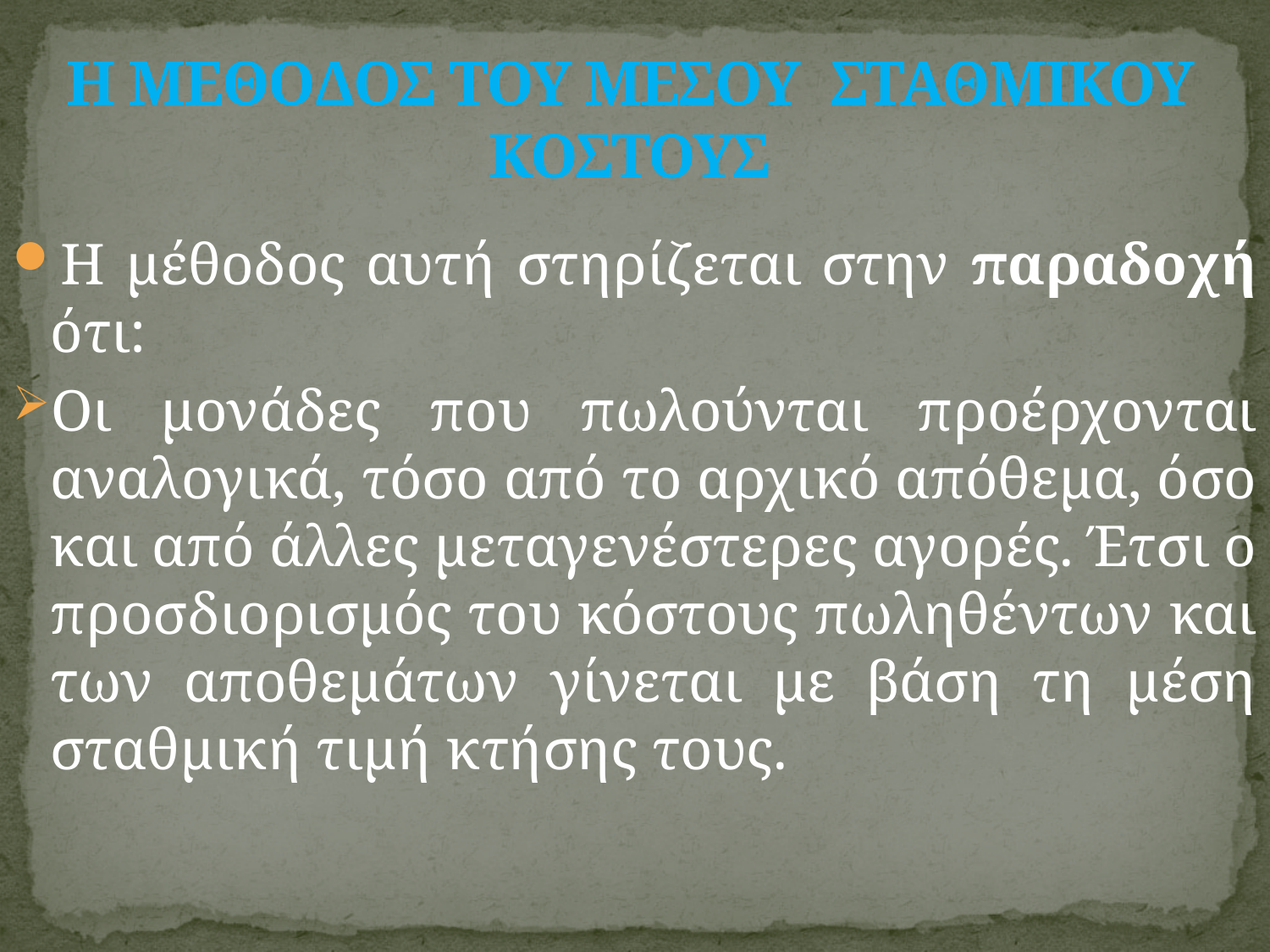

# Η ΜΕΘΟΔΟΣ ΤΟΥ ΜΕΣΟΥ  ΣΤΑΘΜΙΚΟΥ ΚΟΣΤΟΥΣ
Η μέθοδος αυτή στηρίζεται στην παραδοχή ότι:
Οι μονάδες που πωλούνται προέρχονται αναλογικά, τόσο από το αρχικό απόθεμα, όσο και από άλλες μεταγενέστερες αγορές. Έτσι ο προσδιορισμός του κόστους πωληθέντων και των αποθεμάτων γίνεται με βάση τη μέση σταθμική τιμή κτήσης τους.